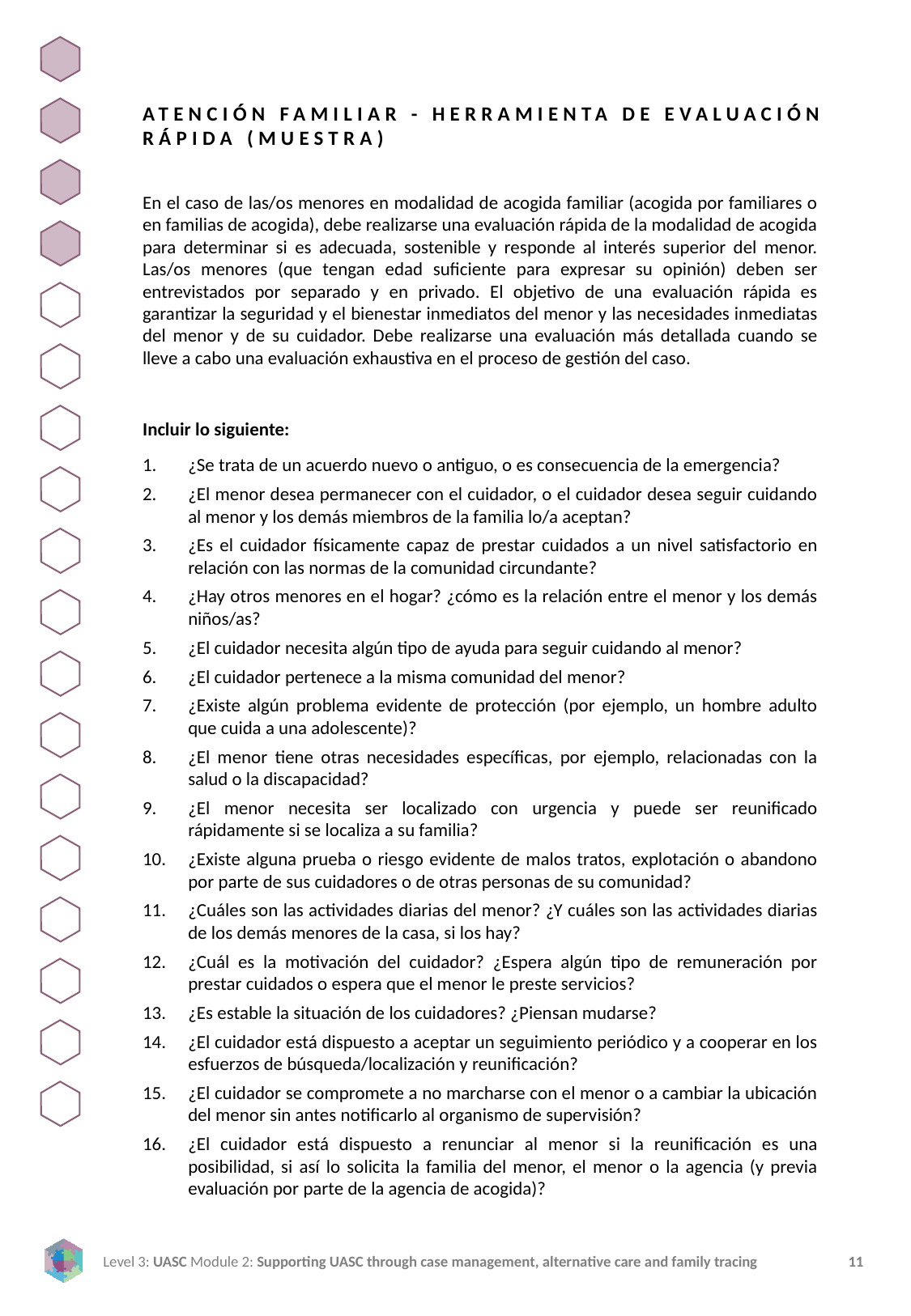

ATENCIÓN FAMILIAR - HERRAMIENTA DE EVALUACIÓN RÁPIDA (MUESTRA)

En el caso de las/os menores en modalidad de acogida familiar (acogida por familiares o en familias de acogida), debe realizarse una evaluación rápida de la modalidad de acogida para determinar si es adecuada, sostenible y responde al interés superior del menor. Las/os menores (que tengan edad suficiente para expresar su opinión) deben ser entrevistados por separado y en privado. El objetivo de una evaluación rápida es garantizar la seguridad y el bienestar inmediatos del menor y las necesidades inmediatas del menor y de su cuidador. Debe realizarse una evaluación más detallada cuando se lleve a cabo una evaluación exhaustiva en el proceso de gestión del caso.

Incluir lo siguiente:
¿Se trata de un acuerdo nuevo o antiguo, o es consecuencia de la emergencia?
¿El menor desea permanecer con el cuidador, o el cuidador desea seguir cuidando al menor y los demás miembros de la familia lo/a aceptan?
¿Es el cuidador físicamente capaz de prestar cuidados a un nivel satisfactorio en relación con las normas de la comunidad circundante?
¿Hay otros menores en el hogar? ¿cómo es la relación entre el menor y los demás niños/as?
¿El cuidador necesita algún tipo de ayuda para seguir cuidando al menor?
¿El cuidador pertenece a la misma comunidad del menor?
¿Existe algún problema evidente de protección (por ejemplo, un hombre adulto que cuida a una adolescente)?
¿El menor tiene otras necesidades específicas, por ejemplo, relacionadas con la salud o la discapacidad?
¿El menor necesita ser localizado con urgencia y puede ser reunificado rápidamente si se localiza a su familia?
¿Existe alguna prueba o riesgo evidente de malos tratos, explotación o abandono por parte de sus cuidadores o de otras personas de su comunidad?
¿Cuáles son las actividades diarias del menor? ¿Y cuáles son las actividades diarias de los demás menores de la casa, si los hay?
¿Cuál es la motivación del cuidador? ¿Espera algún tipo de remuneración por prestar cuidados o espera que el menor le preste servicios?
¿Es estable la situación de los cuidadores? ¿Piensan mudarse?
¿El cuidador está dispuesto a aceptar un seguimiento periódico y a cooperar en los esfuerzos de búsqueda/localización y reunificación?
¿El cuidador se compromete a no marcharse con el menor o a cambiar la ubicación del menor sin antes notificarlo al organismo de supervisión?
¿El cuidador está dispuesto a renunciar al menor si la reunificación es una posibilidad, si así lo solicita la familia del menor, el menor o la agencia (y previa evaluación por parte de la agencia de acogida)?